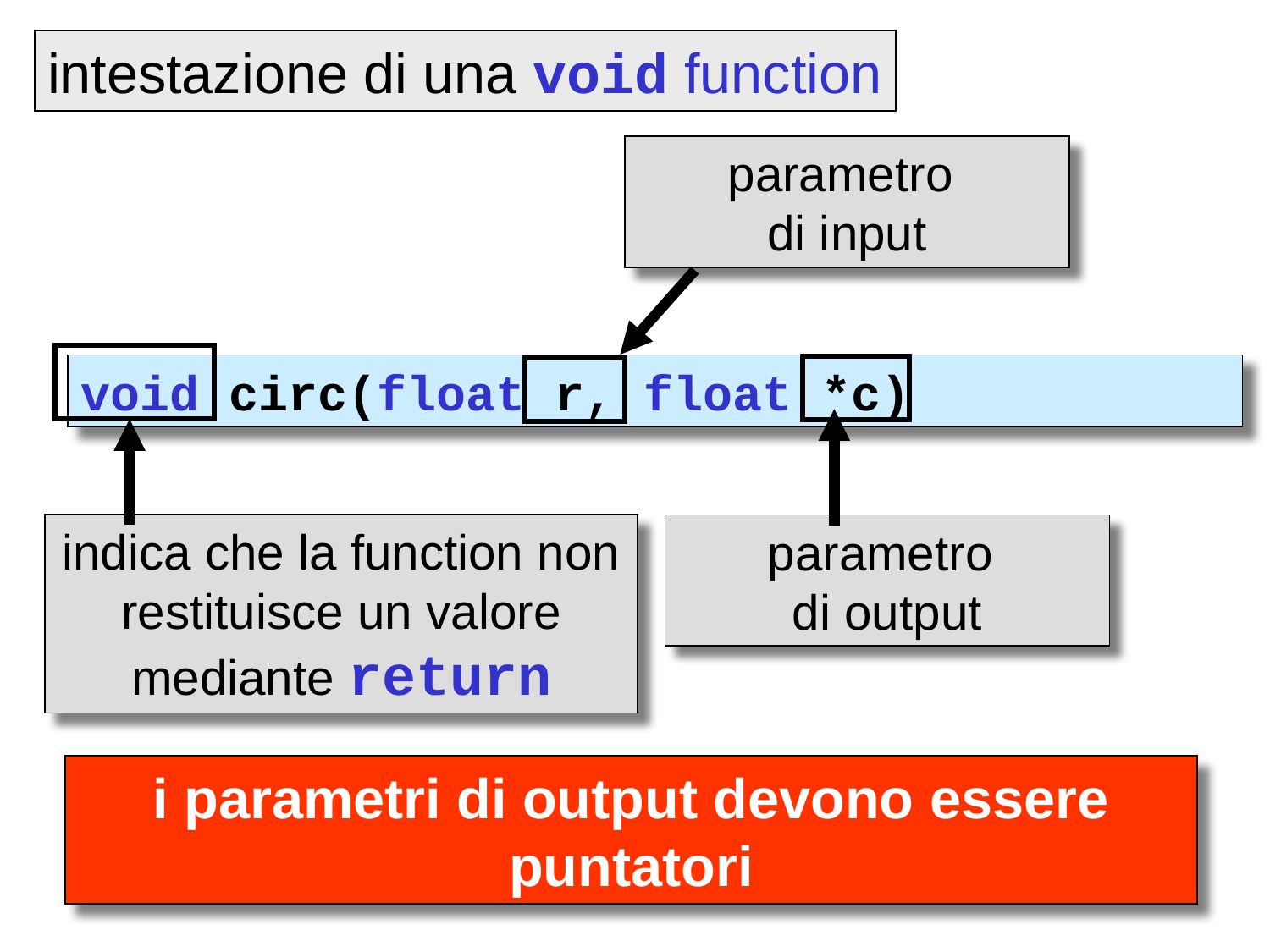

intestazione di una void function
parametro
di input

indica che la function non restituisce un valore mediante return
void circ(float r, float *c)

parametro
di output
i parametri di output devono essere puntatori